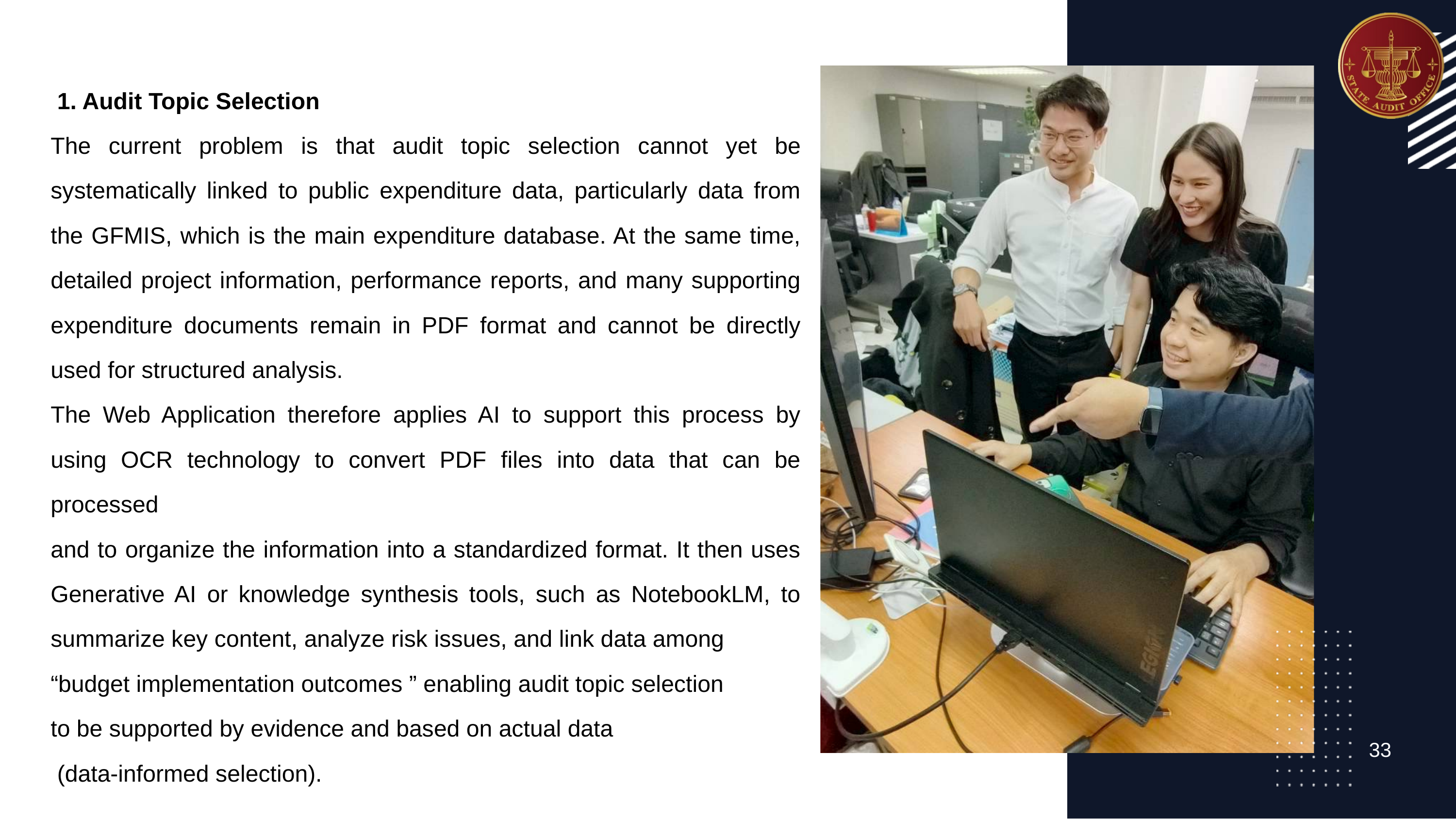

1. Audit Topic Selection
The current problem is that audit topic selection cannot yet be systematically linked to public expenditure data, particularly data from the GFMIS, which is the main expenditure database. At the same time, detailed project information, performance reports, and many supporting expenditure documents remain in PDF format and cannot be directly used for structured analysis.
The Web Application therefore applies AI to support this process by using OCR technology to convert PDF files into data that can be processed
and to organize the information into a standardized format. It then uses Generative AI or knowledge synthesis tools, such as NotebookLM, to summarize key content, analyze risk issues, and link data among
“budget implementation outcomes ” enabling audit topic selection
to be supported by evidence and based on actual data
 (data-informed selection).

33